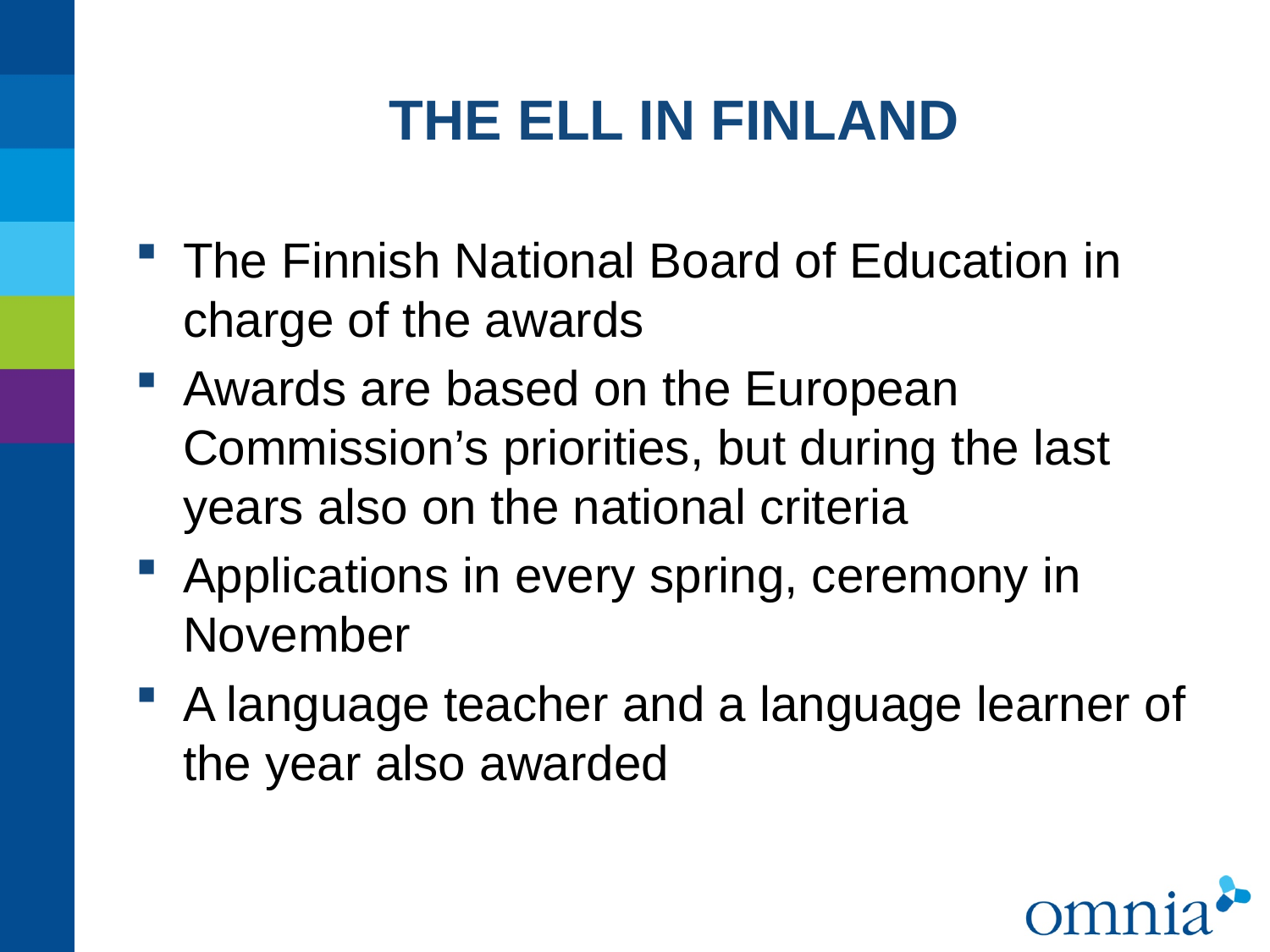

# THE ELL IN FINLAND
The Finnish National Board of Education in charge of the awards
Awards are based on the European Commission’s priorities, but during the last years also on the national criteria
Applications in every spring, ceremony in November
A language teacher and a language learner of the year also awarded